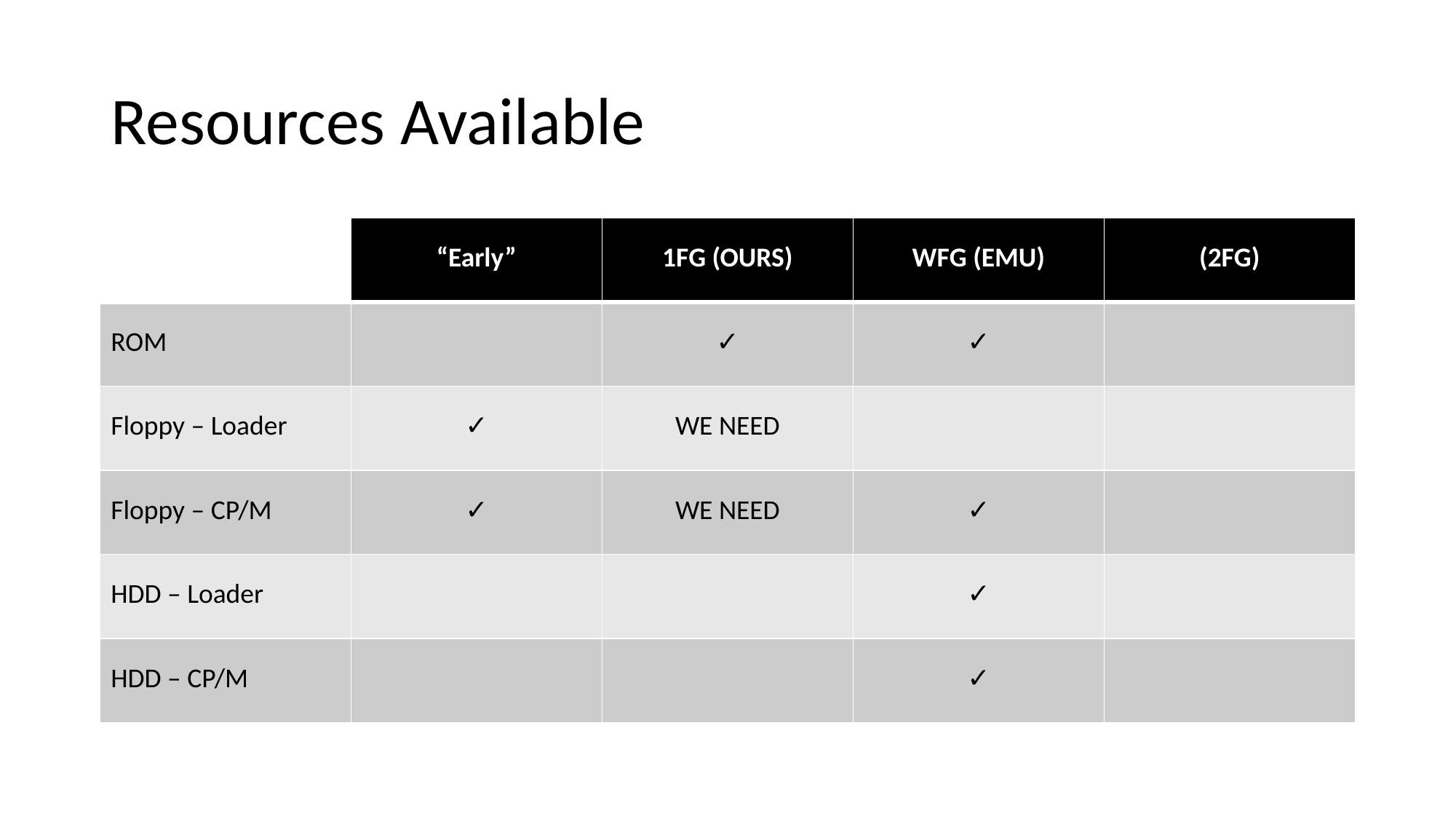

# Resources Available
|  | “Early” | 1FG (OURS) | WFG (EMU) | (2FG) |
| --- | --- | --- | --- | --- |
| ROM |  | ✓ | ✓ |  |
| Floppy – Loader | ✓ | WE NEED |  |  |
| Floppy – CP/M | ✓ | WE NEED | ✓ |  |
| HDD – Loader |  |  | ✓ |  |
| HDD – CP/M |  |  | ✓ |  |